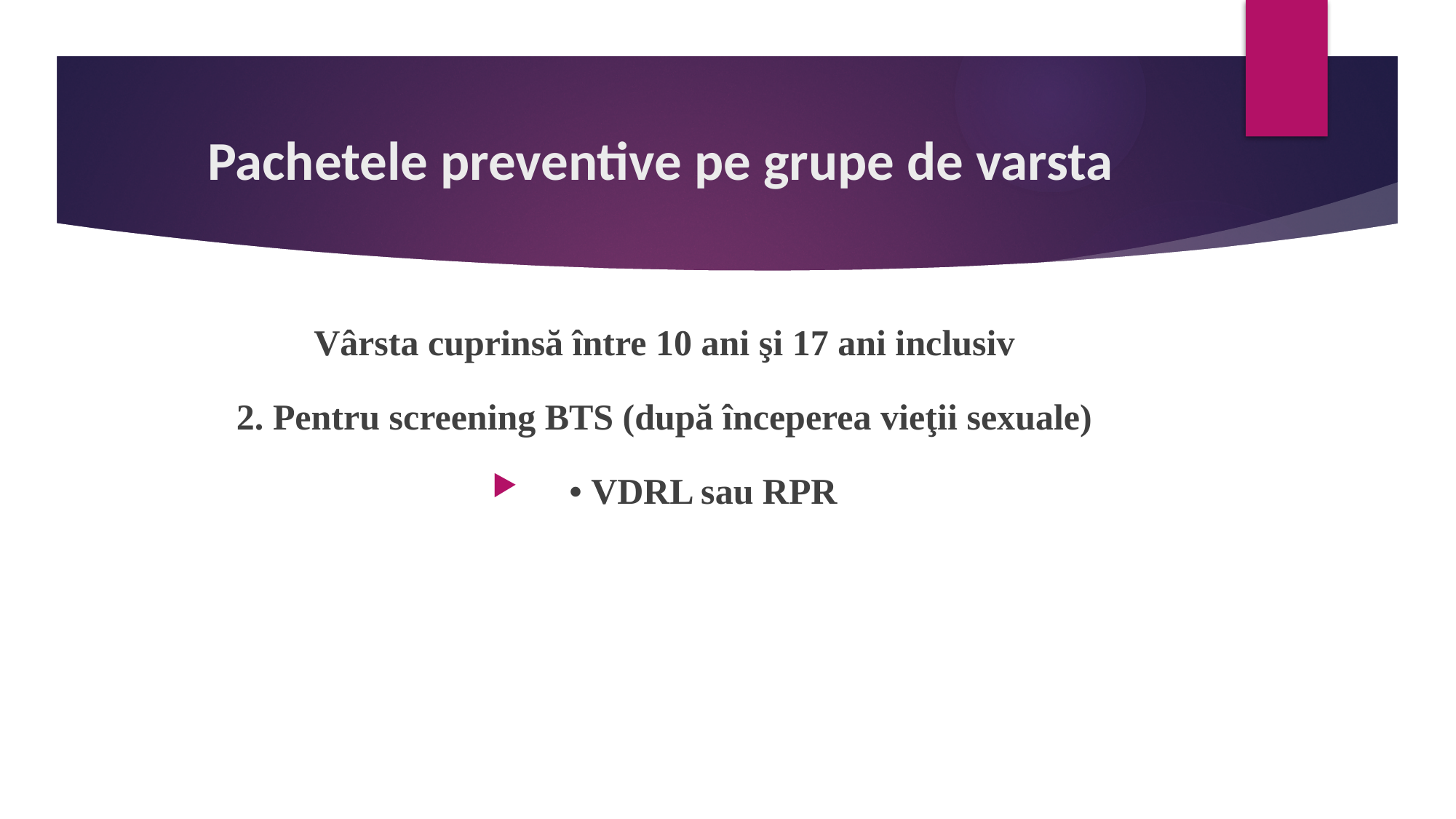

# Pachetele preventive pe grupe de varsta
Vârsta cuprinsă între 10 ani şi 17 ani inclusiv
2. Pentru screening BTS (după începerea vieţii sexuale)
    • VDRL sau RPR